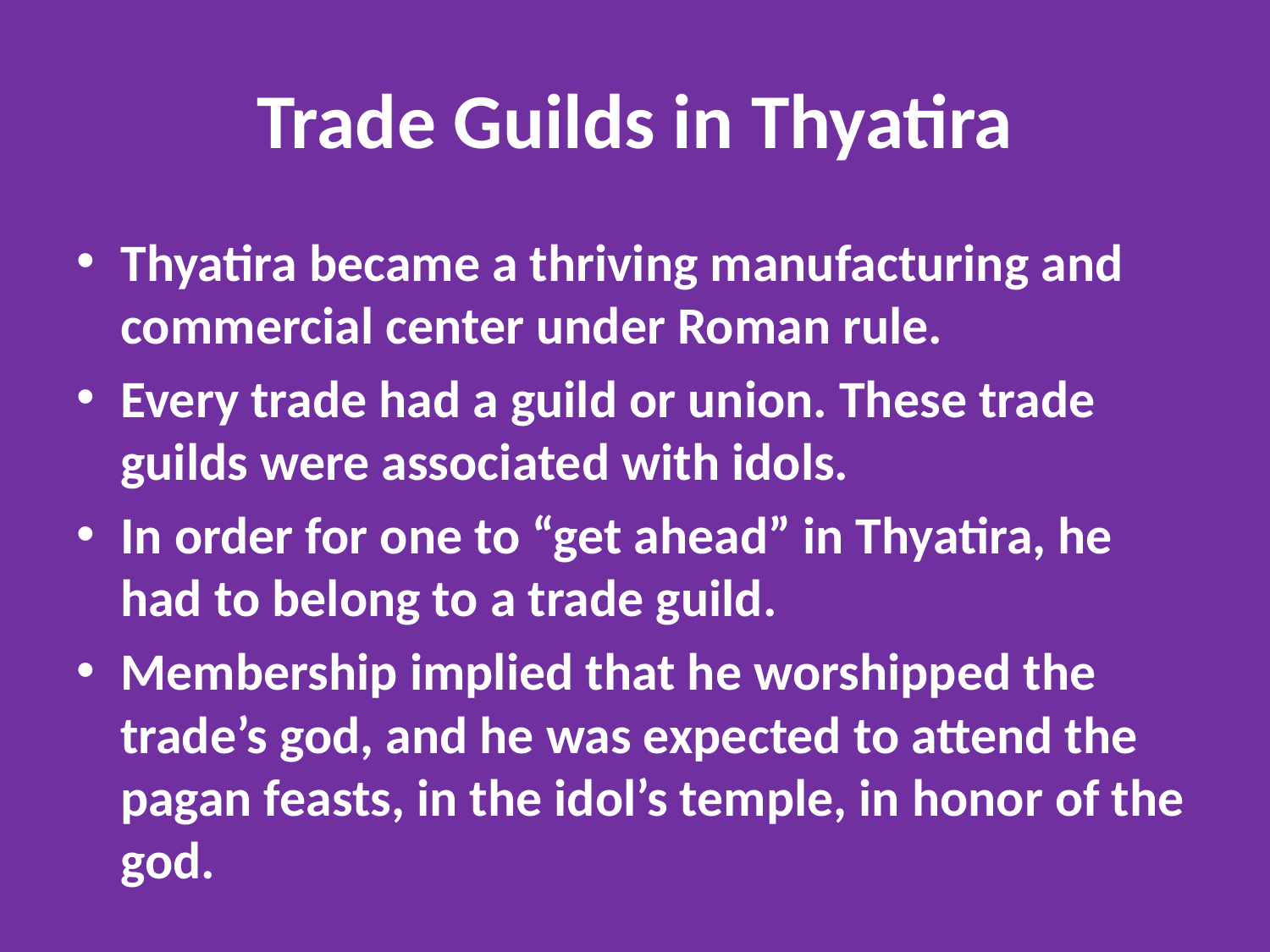

# Trade Guilds in Thyatira
Thyatira became a thriving manufacturing and commercial center under Roman rule.
Every trade had a guild or union. These trade guilds were associated with idols.
In order for one to “get ahead” in Thyatira, he had to belong to a trade guild.
Membership implied that he worshipped the trade’s god, and he was expected to attend the pagan feasts, in the idol’s temple, in honor of the god.